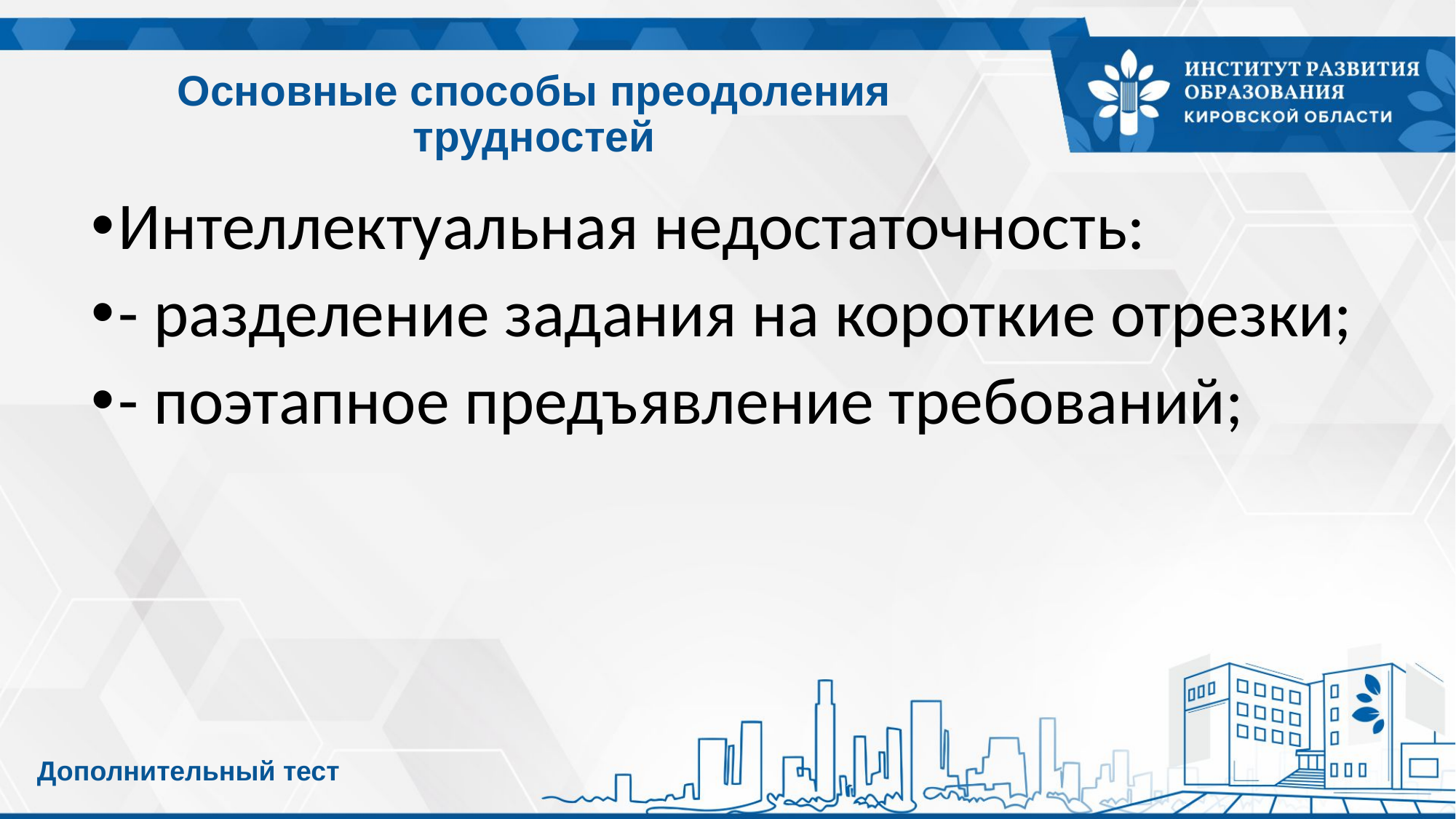

# Основные способы преодоления трудностей
Интеллектуальная недостаточность:
- разделение задания на короткие отрезки;
- поэтапное предъявление требований;
Дополнительный тест